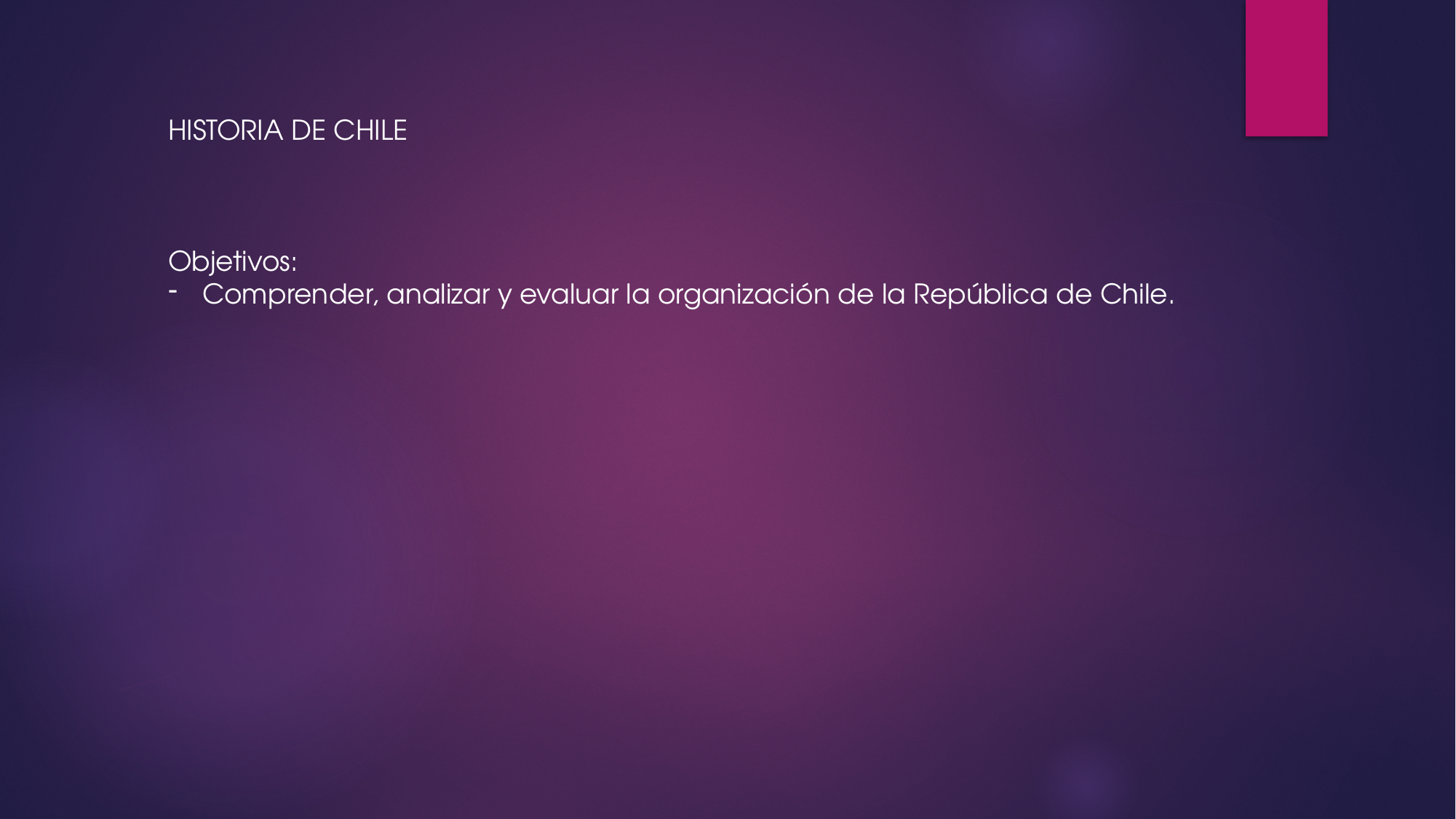

HISTORIA DE CHILE

Objetivos:
Comprender, analizar y evaluar la organización de la República de Chile.